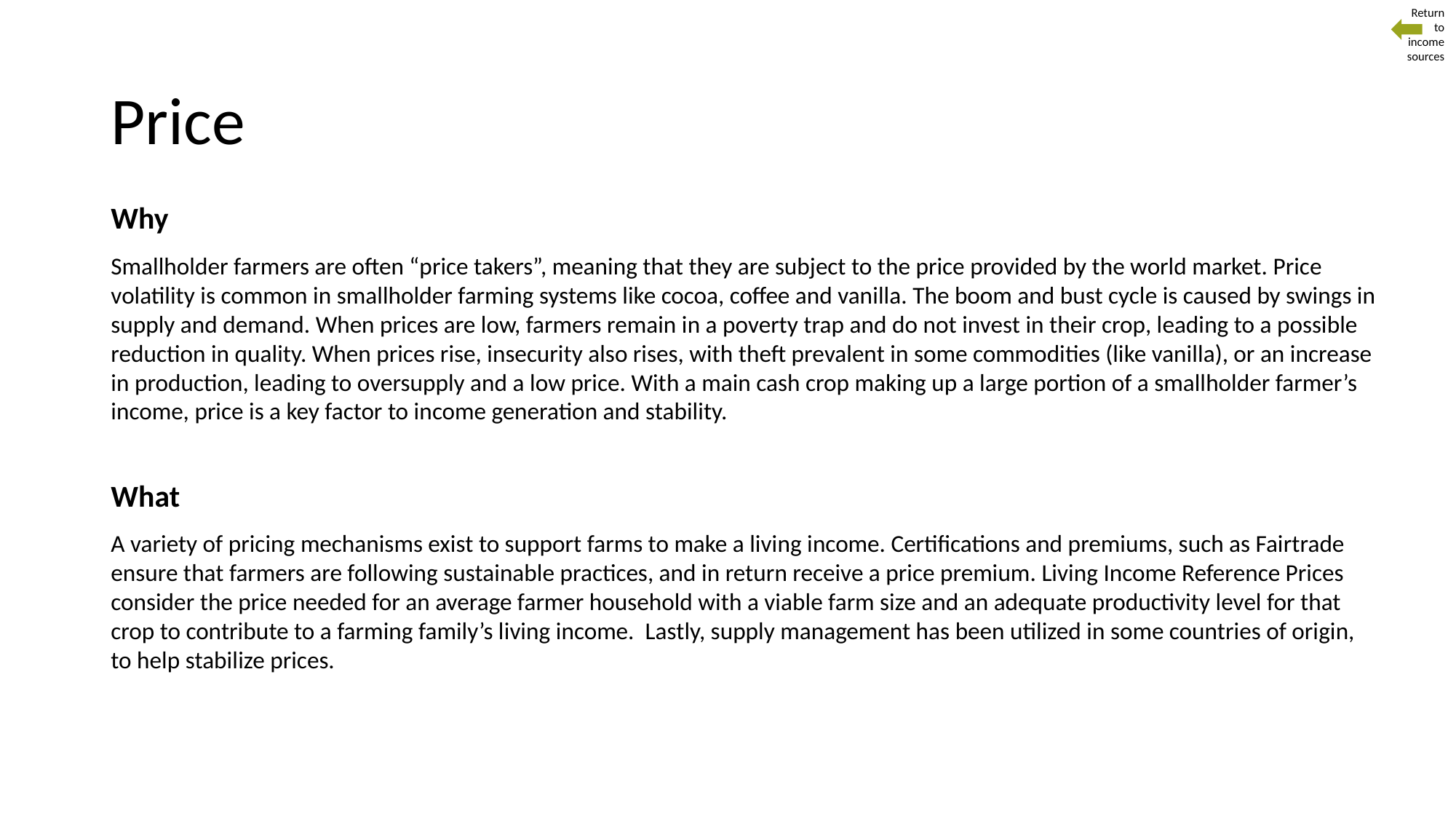

Return
to
 income sources

# Price
Why
Smallholder farmers are often “price takers”, meaning that they are subject to the price provided by the world market. Price volatility is common in smallholder farming systems like cocoa, coffee and vanilla. The boom and bust cycle is caused by swings in supply and demand. When prices are low, farmers remain in a poverty trap and do not invest in their crop, leading to a possible reduction in quality. When prices rise, insecurity also rises, with theft prevalent in some commodities (like vanilla), or an increase in production, leading to oversupply and a low price. With a main cash crop making up a large portion of a smallholder farmer’s income, price is a key factor to income generation and stability.
What
A variety of pricing mechanisms exist to support farms to make a living income. Certifications and premiums, such as Fairtrade ensure that farmers are following sustainable practices, and in return receive a price premium. Living Income Reference Prices consider the price needed for an average farmer household with a viable farm size and an adequate productivity level for that crop to contribute to a farming family’s living income.  Lastly, supply management has been utilized in some countries of origin, to help stabilize prices.